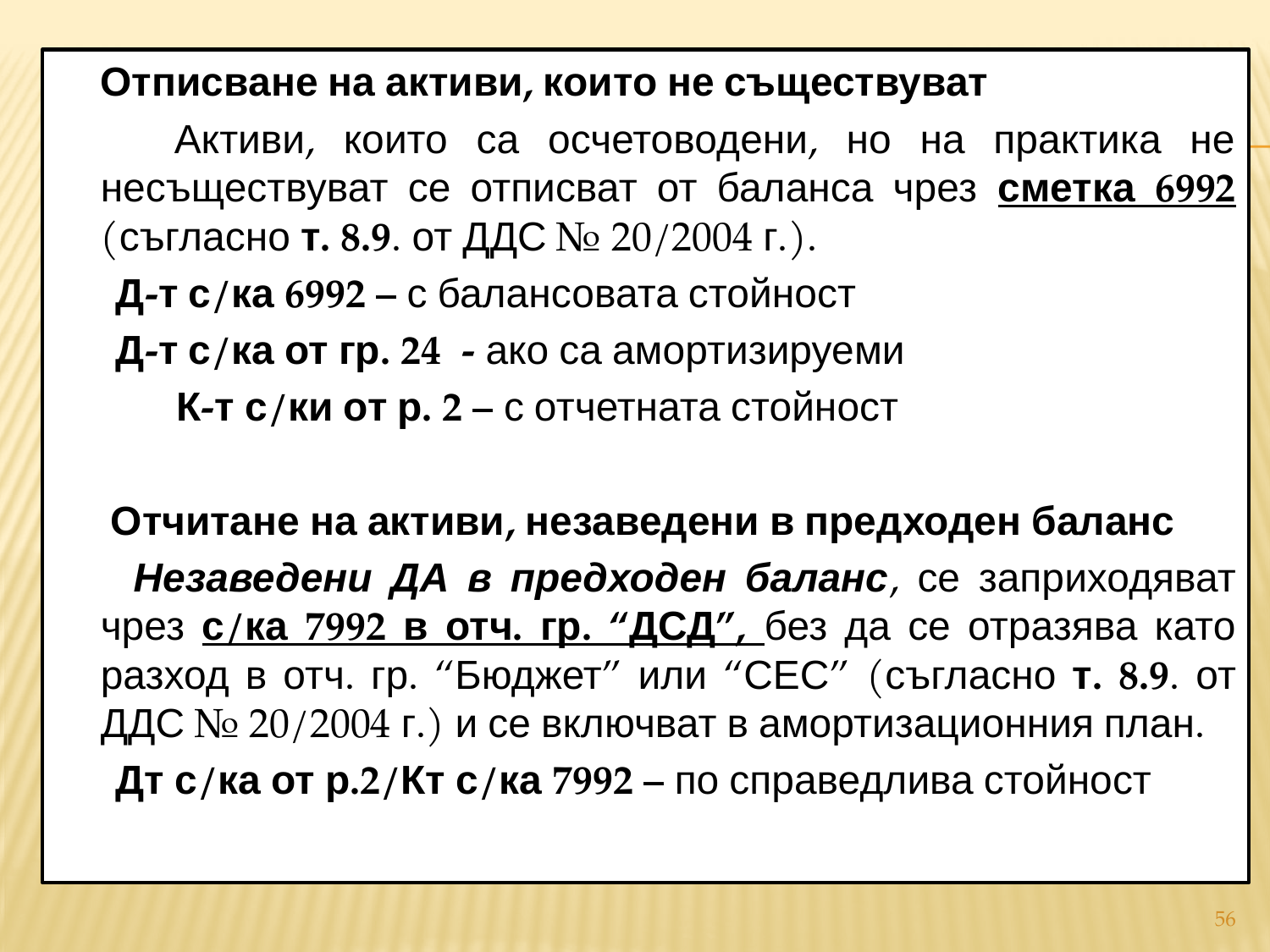

Отписване на активи, които не съществуват
    		Активи, които са осчетоводени, но на практика не несъществуват се отписват от баланса чрез сметка 6992 (съгласно т. 8.9. от ДДС № 20/2004 г.).
      Д-т с/ка 6992 – с балансовата стойност
      Д-т с/ка от гр. 24  - ако са амортизируеми
            К-т с/ки от р. 2 – с отчетната стойност

		 Отчитане на активи, незаведени в предходен баланс
    		Незаведени ДА в предходен баланс, се заприходяват чрез с/ка 7992 в отч. гр. “ДСД”, без да се отразява като разход в отч. гр. “Бюджет” или “СЕС” (съгласно т. 8.9. от ДДС № 20/2004 г.) и се включват в амортизационния план.
      Дт с/ка от р.2/Кт с/ка 7992 – по справедлива стойност
#
56